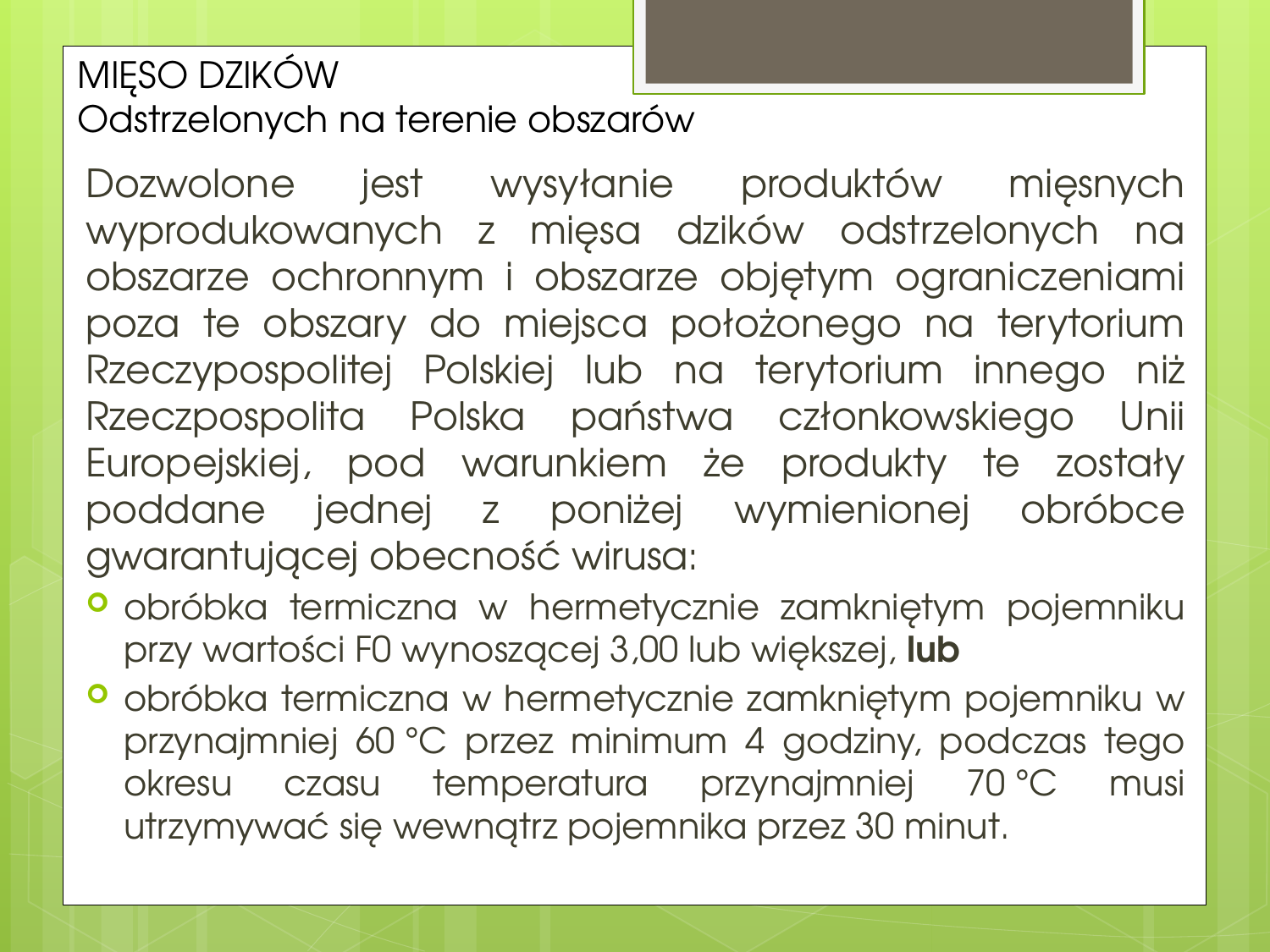

MIĘSO DZIKÓW
Odstrzelonych na terenie obszarów
Dozwolone jest wysyłanie produktów mięsnych wyprodukowanych z mięsa dzików odstrzelonych na obszarze ochronnym i obszarze objętym ograniczeniami poza te obszary do miejsca położonego na terytorium Rzeczypospolitej Polskiej lub na terytorium innego niż Rzeczpospolita Polska państwa członkowskiego Unii Europejskiej, pod warunkiem że produkty te zostały poddane jednej z poniżej wymienionej obróbce gwarantującej obecność wirusa:
obróbka termiczna w hermetycznie zamkniętym pojemniku przy wartości F0 wynoszącej 3,00 lub większej, lub
obróbka termiczna w hermetycznie zamkniętym pojemniku w przynajmniej 60 °C przez minimum 4 godziny, podczas tego okresu czasu temperatura przynajmniej 70 °C musi utrzymywać się wewnątrz pojemnika przez 30 minut.